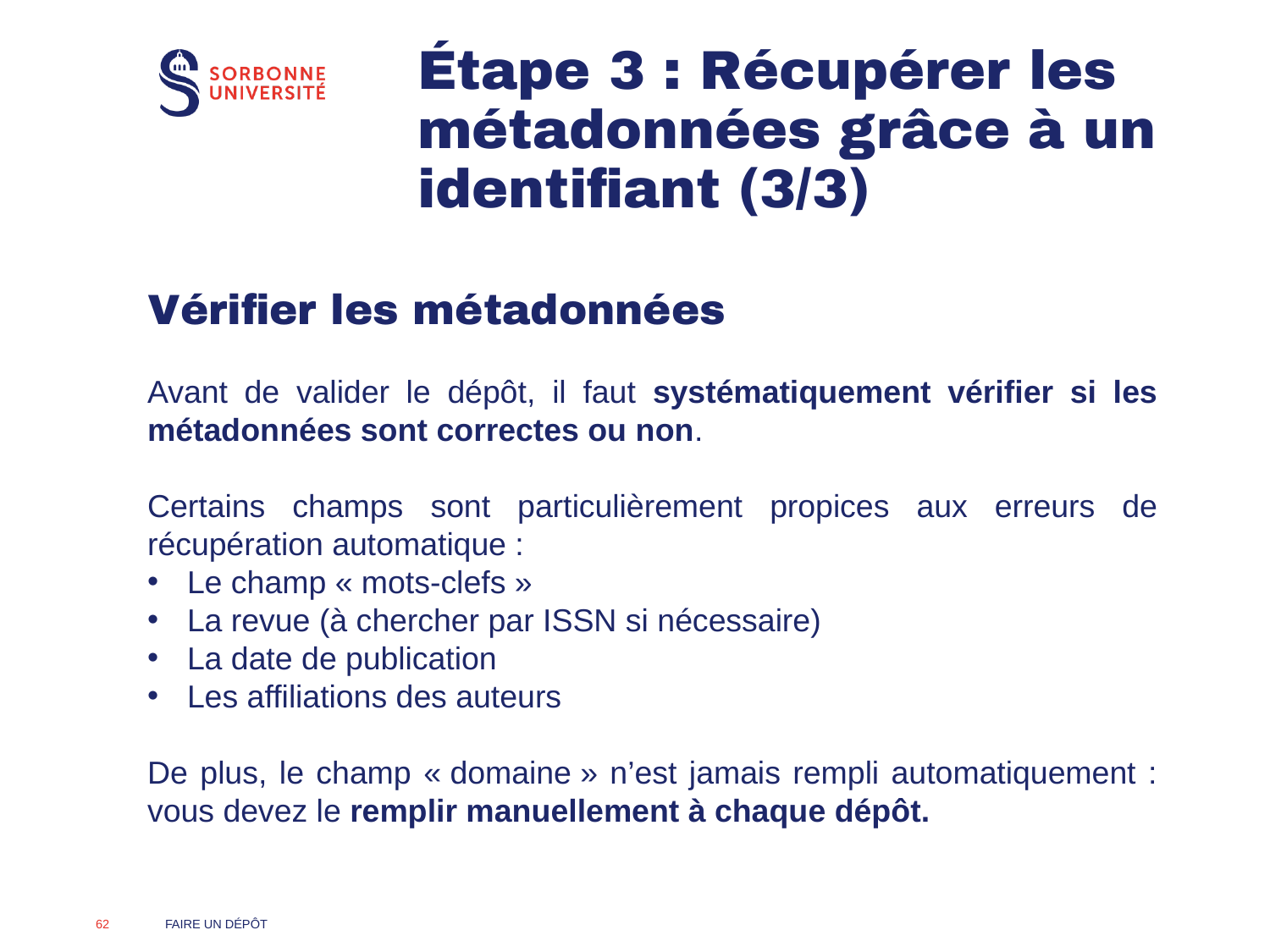

Étape 3 : Récupérer les métadonnées grâce à un identifiant (3/3)
Vérifier les métadonnées

Avant de valider le dépôt, il faut systématiquement vérifier si les métadonnées sont correctes ou non.

Certains champs sont particulièrement propices aux erreurs de récupération automatique :
Le champ « mots-clefs »
La revue (à chercher par ISSN si nécessaire)
La date de publication
Les affiliations des auteurs

De plus, le champ « domaine » n’est jamais rempli automatiquement : vous devez le remplir manuellement à chaque dépôt.

Faire un dépôt